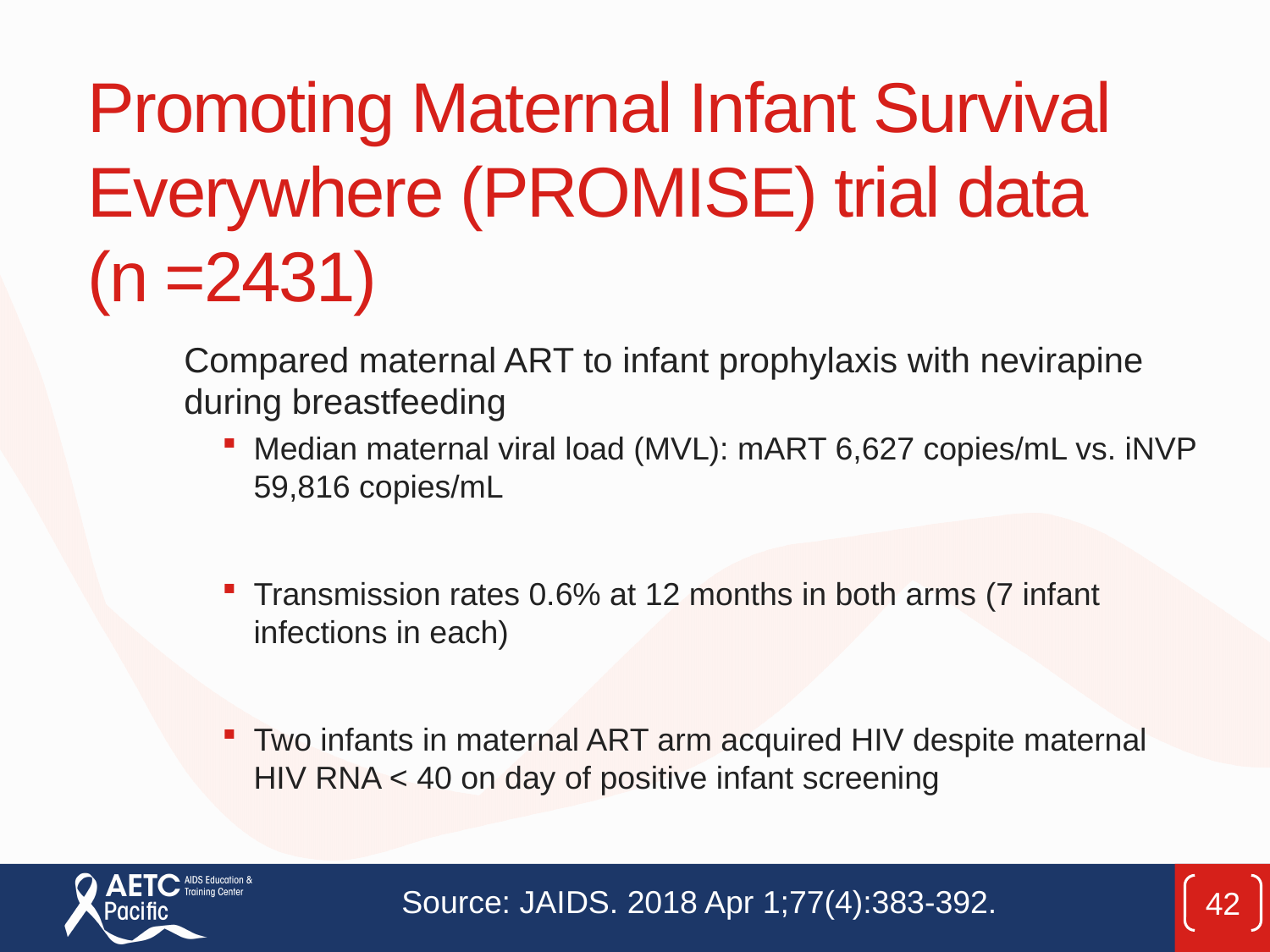

# Promoting Maternal Infant Survival Everywhere (PROMISE) trial data (n =2431)​
Compared maternal ART to infant prophylaxis with nevirapine during breastfeeding​
Median maternal viral load (MVL): mART 6,627 copies/mL vs. iNVP 59,816 copies/mL

Transmission rates 0.6% at 12 months in both arms​ (7 infant infections in each)

Two infants in maternal ART arm acquired HIV despite maternal HIV RNA < 40 on day of positive infant screening​
Source: JAIDS. 2018 Apr 1;77(4):383-392.
42